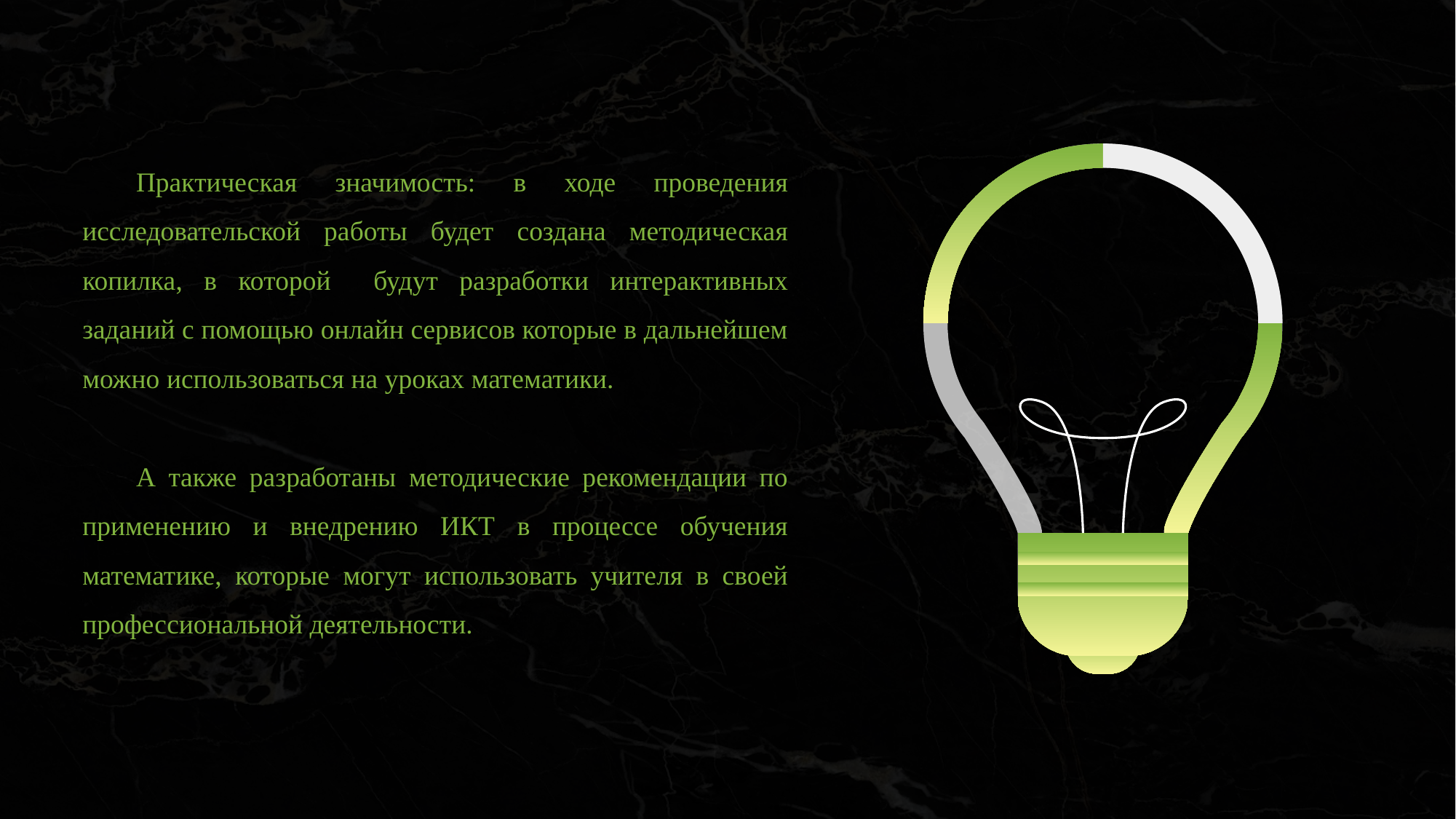

Практическая значимость: в ходе проведения исследовательской работы будет создана методическая копилка, в которой  будут разработки интерактивных заданий с помощью онлайн сервисов которые в дальнейшем можно использоваться на уроках математики.

А также разработаны методические рекомендации по применению и внедрению ИКТ в процессе обучения математике, которые могут использовать учителя в своей профессиональной деятельности.